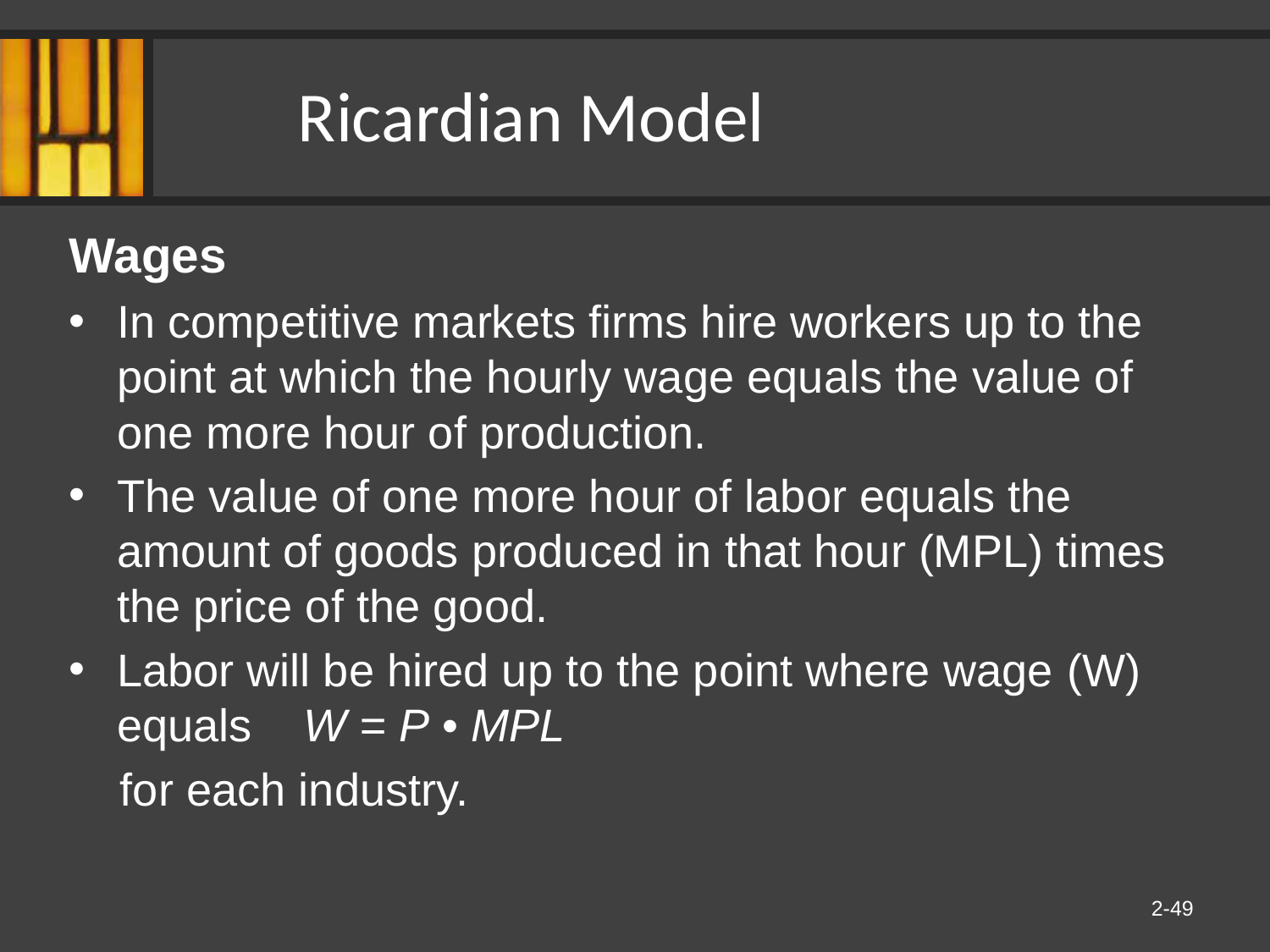

Ricardian Model
Wages
In competitive markets firms hire workers up to the point at which the hourly wage equals the value of one more hour of production.
The value of one more hour of labor equals the amount of goods produced in that hour (MPL) times the price of the good.
Labor will be hired up to the point where wage (W) equals    W = P • MPL
    for each industry.

2-49